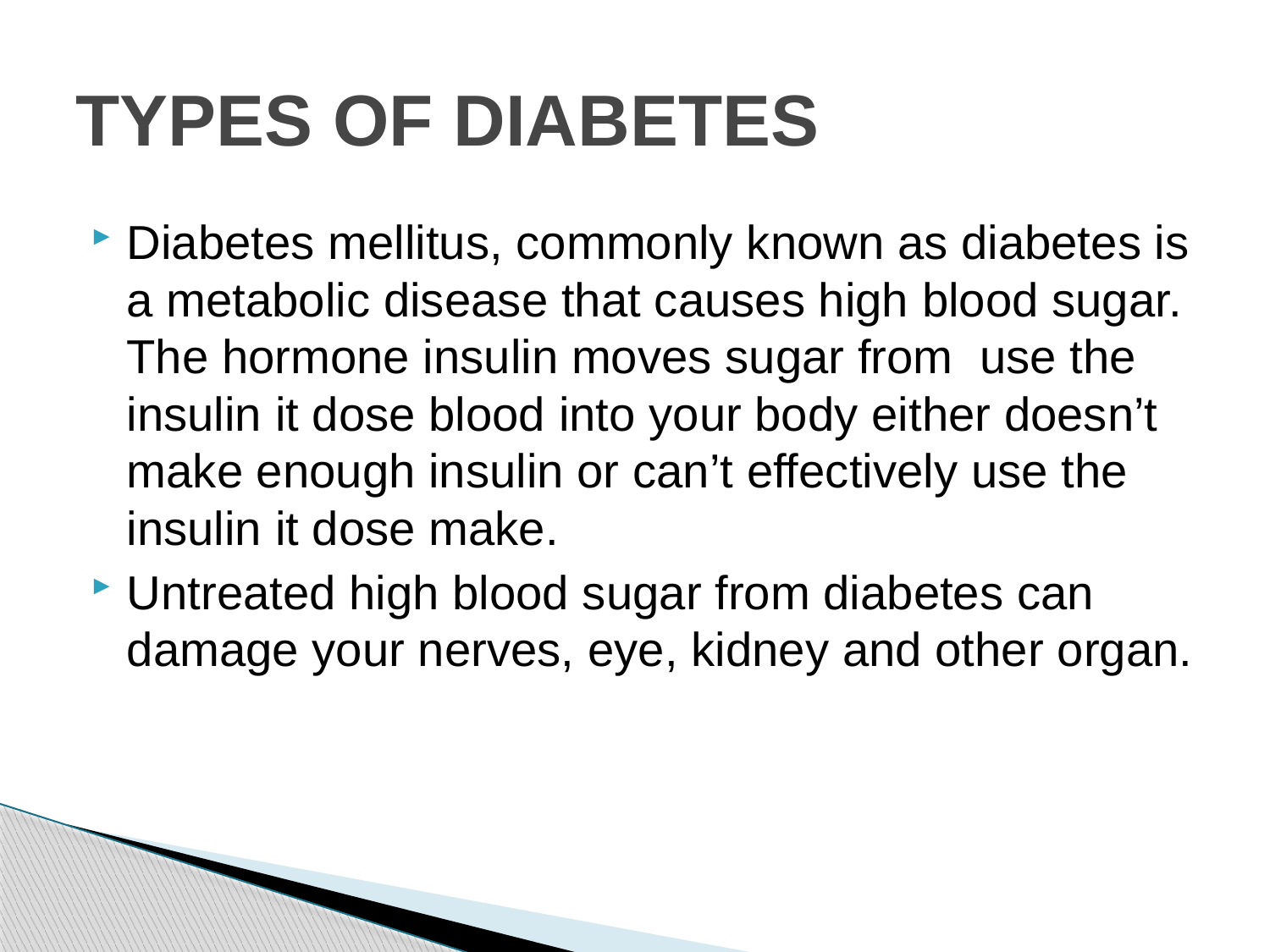

# TYPES OF DIABETES
Diabetes mellitus, commonly known as diabetes is a metabolic disease that causes high blood sugar. The hormone insulin moves sugar from  use the insulin it dose blood into your body either doesn’t make enough insulin or can’t effectively use the insulin it dose make.
Untreated high blood sugar from diabetes can damage your nerves, eye, kidney and other organ.